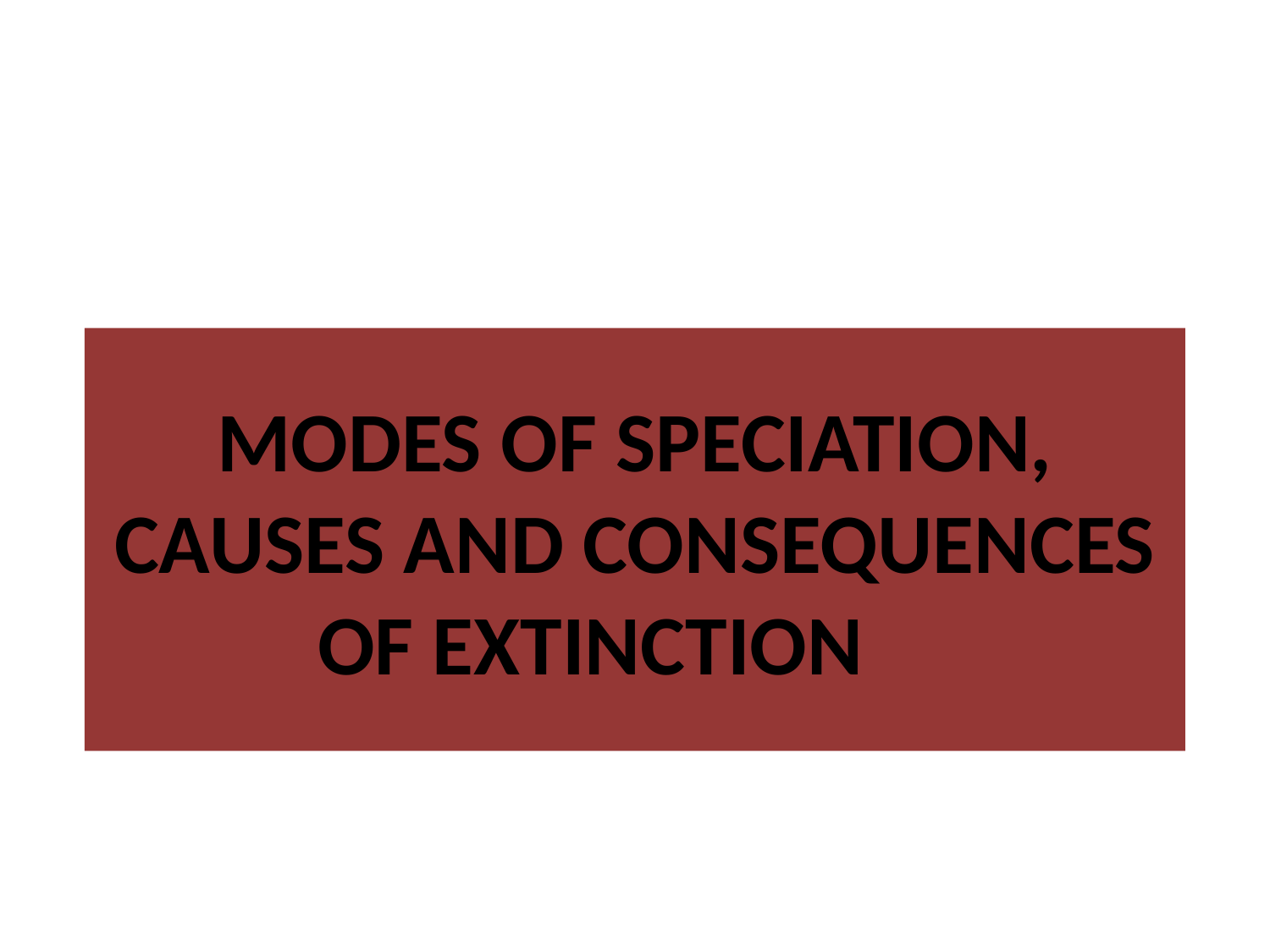

# MODES OF SPECIATION, CAUSES AND CONSEQUENCES OF EXTINCTION